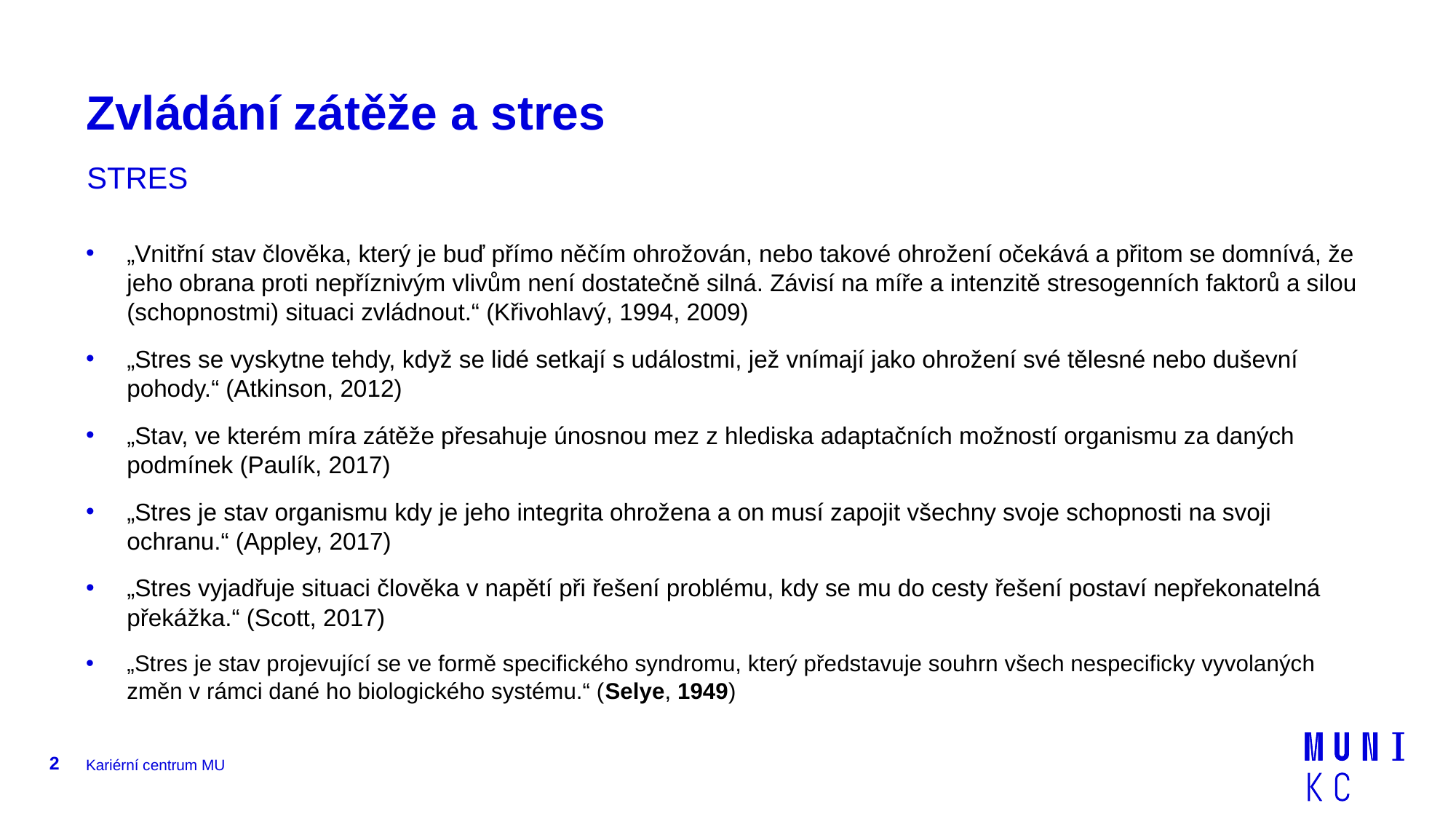

# Zvládání zátěže a stres
STRES
„Vnitřní stav člověka, který je buď přímo něčím ohrožován, nebo takové ohrožení očekává a přitom se domnívá, že jeho obrana proti nepříznivým vlivům není dostatečně silná. Závisí na míře a intenzitě stresogenních faktorů a silou (schopnostmi) situaci zvládnout.“ (Křivohlavý, 1994, 2009)
„Stres se vyskytne tehdy, když se lidé setkají s událostmi, jež vnímají jako ohrožení své tělesné nebo duševní pohody.“ (Atkinson, 2012)
„Stav, ve kterém míra zátěže přesahuje únosnou mez z hlediska adaptačních možností organismu za daných podmínek (Paulík, 2017)
„Stres je stav organismu kdy je jeho integrita ohrožena a on musí zapojit všechny svoje schopnosti na svoji ochranu.“ (Appley, 2017)
„Stres vyjadřuje situaci člověka v napětí při řešení problému, kdy se mu do cesty řešení postaví nepřekonatelná překážka.“ (Scott, 2017)
„Stres je stav projevující se ve formě specifického syndromu, který představuje souhrn všech nespecificky vyvolaných změn v rámci dané ho biologického systému.“ (Selye, 1949)

2
Kariérní centrum MU